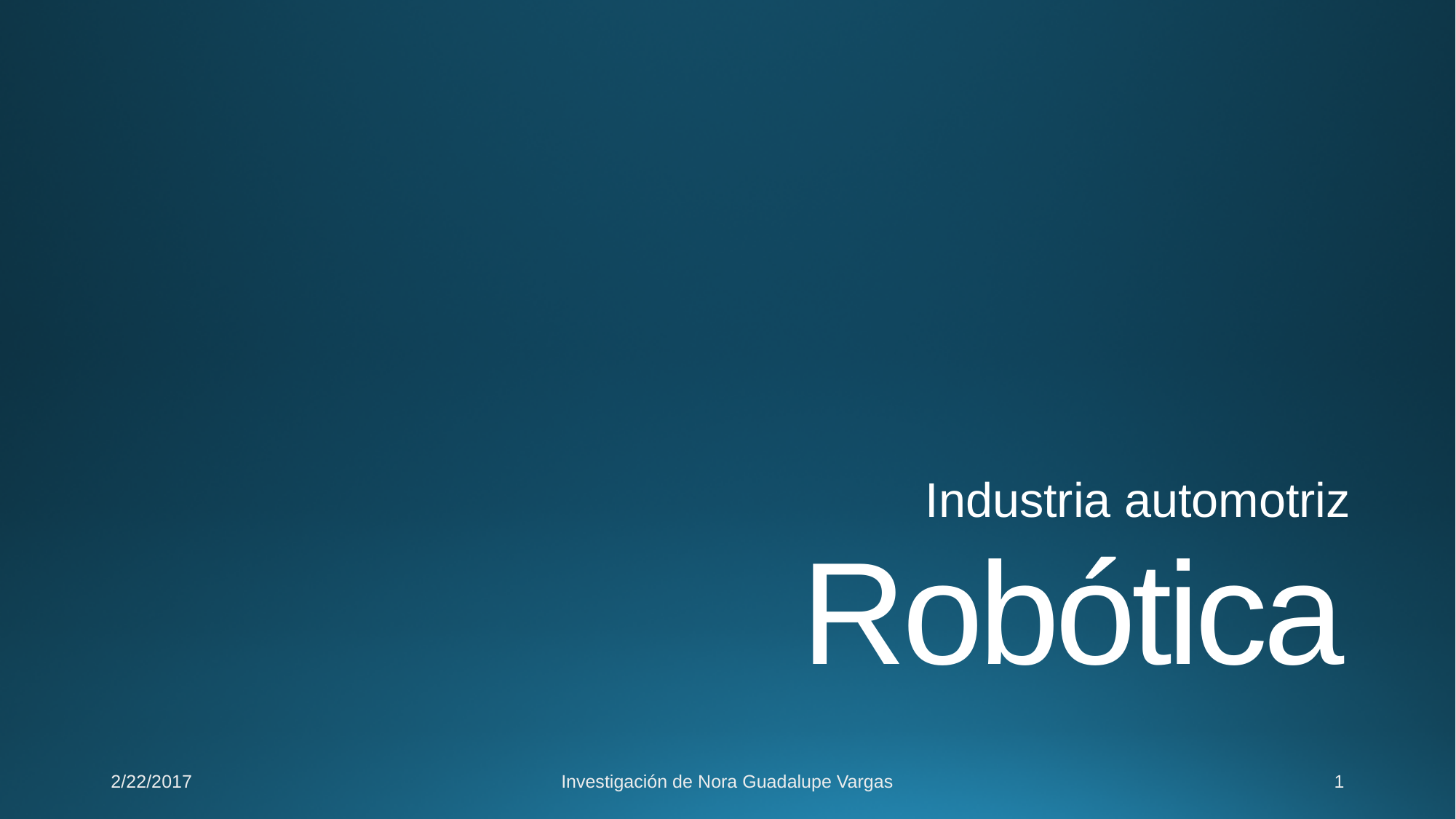

Industria automotriz
# Robótica
2/22/2017
Investigación de Nora Guadalupe Vargas
1